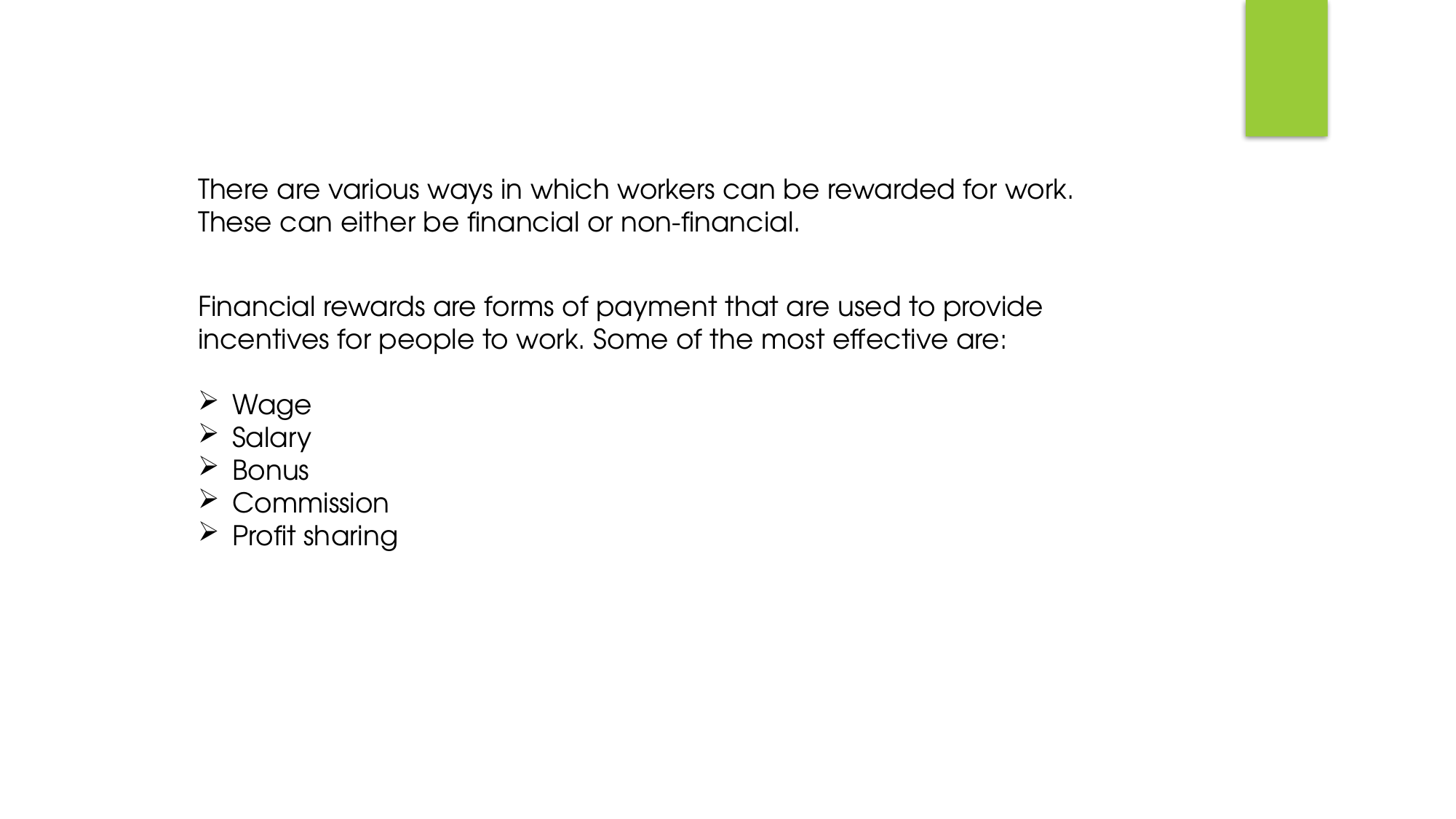

There are various ways in which workers can be rewarded for work. These can either be financial or non-financial.
Financial rewards are forms of payment that are used to provide incentives for people to work. Some of the most effective are:

Wage
Salary
Bonus
Commission
Profit sharing